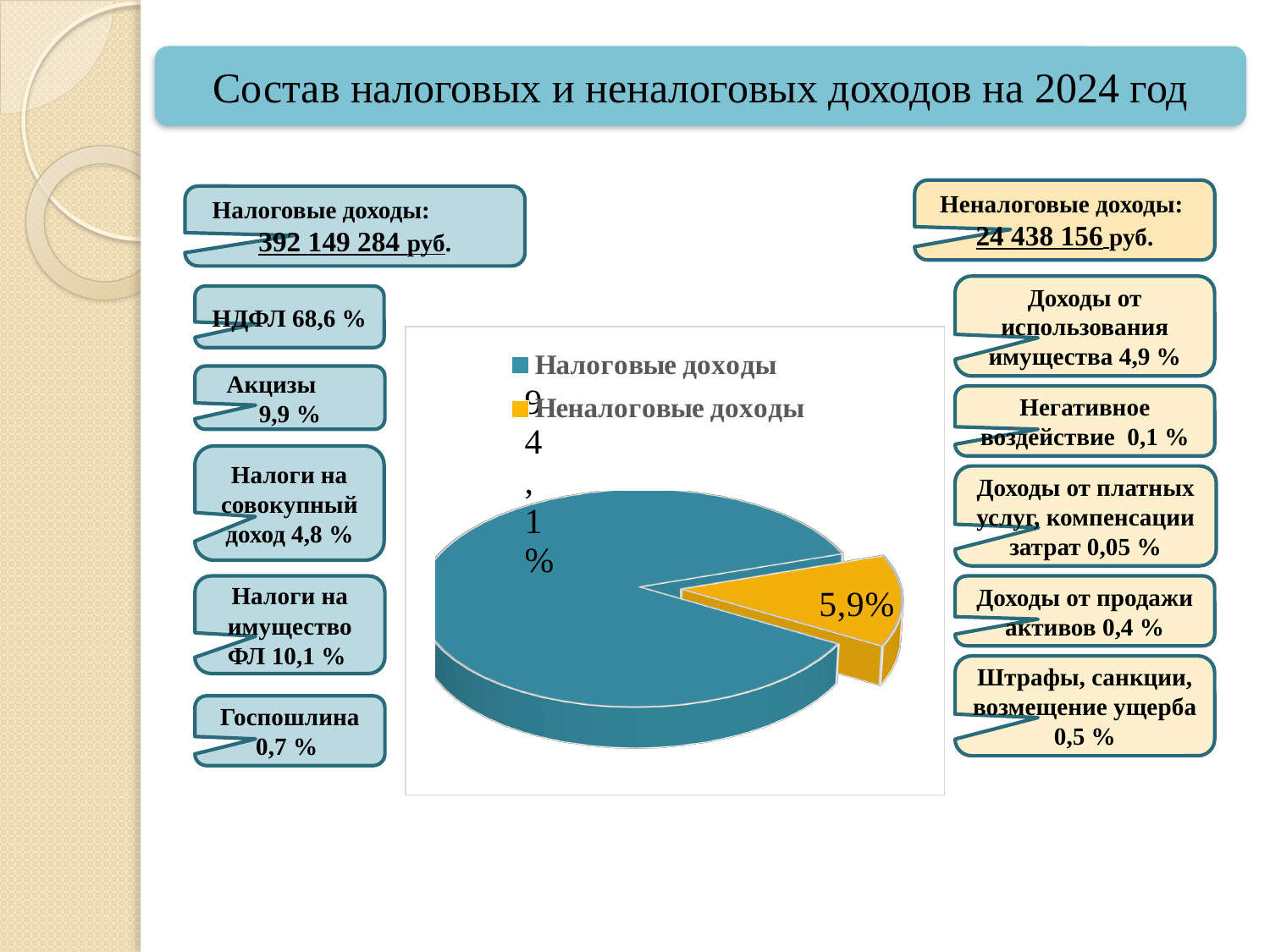

Состав налоговых и неналоговых доходов на 2024 год
Неналоговые доходы:
24 438 156 руб.
Налоговые доходы:            392 149 284 руб.

[unsupported chart]

Доходы от использования имущества 4,9 %
НДФЛ 68,6 %

[unsupported chart]

Акцизы       9,9 %
Негативное воздействие  0,1 %
Налоги на совокупный доход 4,8 %
Доходы от платных услуг, компенсации затрат 0,05 %
Налоги на имущество ФЛ 10,1 %
Доходы от продажи активов 0,4 %
Штрафы, санкции, возмещение ущерба 0,5 %
Госпошлина 0,7 %